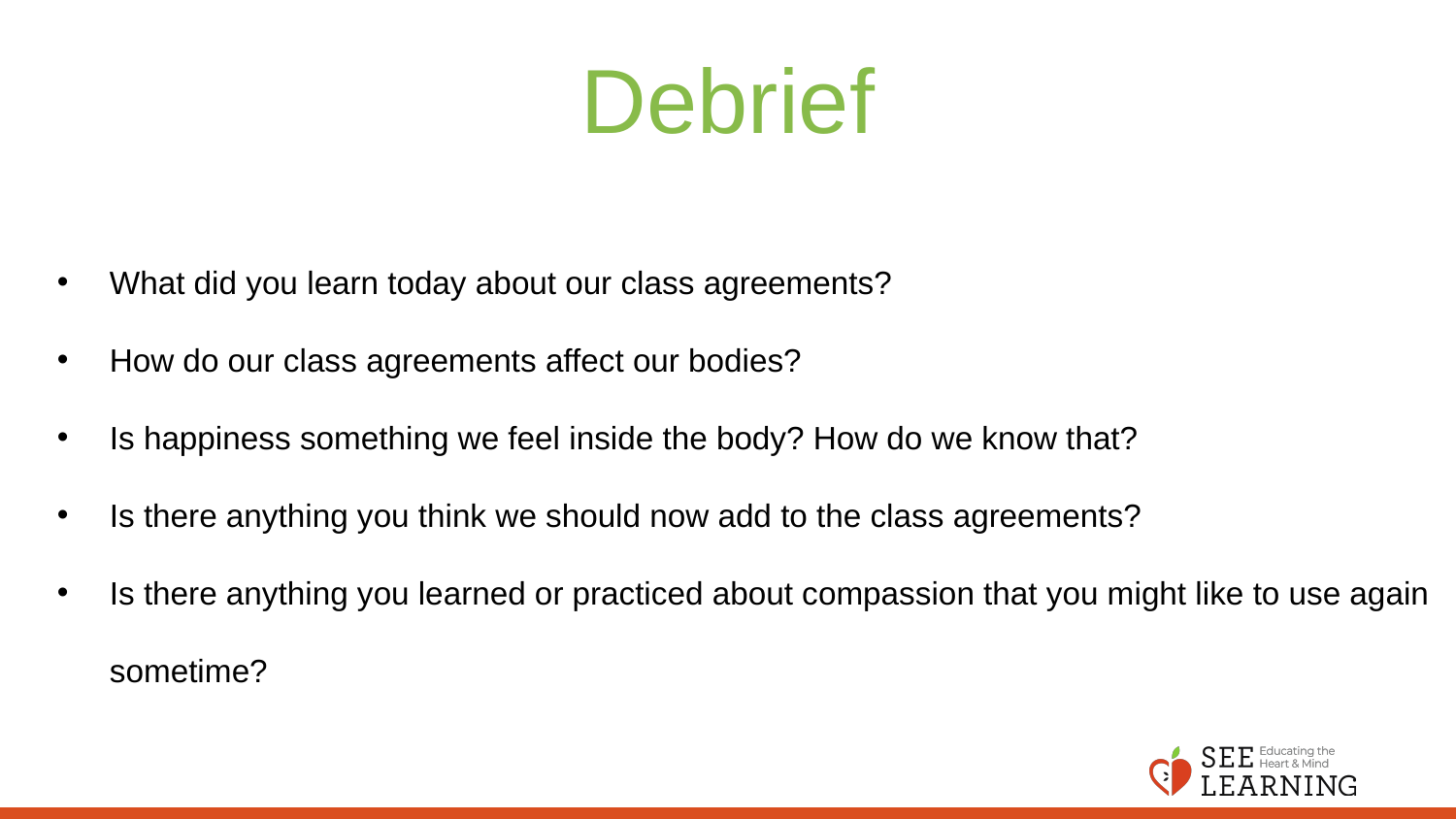

# Debrief
What did you learn today about our class agreements?
How do our class agreements affect our bodies?
Is happiness something we feel inside the body? How do we know that?
Is there anything you think we should now add to the class agreements?
Is there anything you learned or practiced about compassion that you might like to use again sometime?